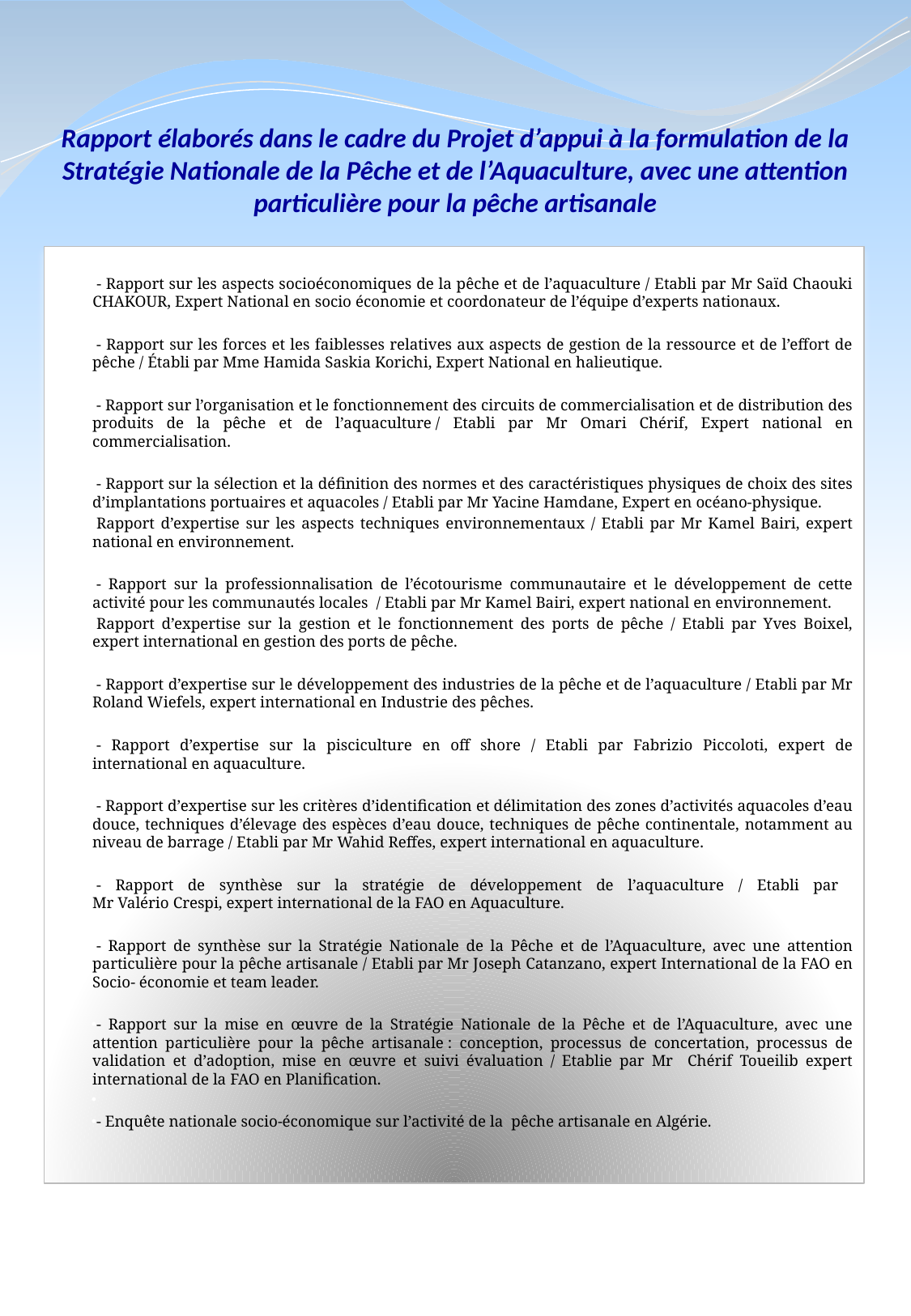

# Rapport élaborés dans le cadre du Projet d’appui à la formulation de la Stratégie Nationale de la Pêche et de l’Aquaculture, avec une attention particulière pour la pêche artisanale

 - Rapport sur les aspects socioéconomiques de la pêche et de l’aquaculture / Etabli par Mr Saïd Chaouki CHAKOUR, Expert National en socio économie et coordonateur de l’équipe d’experts nationaux.

- Rapport sur les forces et les faiblesses relatives aux aspects de gestion de la ressource et de l’effort de pêche / Établi par Mme Hamida Saskia Korichi, Expert National en halieutique.

- Rapport sur l’organisation et le fonctionnement des circuits de commercialisation et de distribution des produits de la pêche et de l’aquaculture / Etabli par Mr Omari Chérif, Expert national en commercialisation.

- Rapport sur la sélection et la définition des normes et des caractéristiques physiques de choix des sites d’implantations portuaires et aquacoles / Etabli par Mr Yacine Hamdane, Expert en océano-physique.
Rapport d’expertise sur les aspects techniques environnementaux / Etabli par Mr Kamel Bairi, expert national en environnement.

- Rapport sur la professionnalisation de l’écotourisme communautaire et le développement de cette activité pour les communautés locales  / Etabli par Mr Kamel Bairi, expert national en environnement.
Rapport d’expertise sur la gestion et le fonctionnement des ports de pêche / Etabli par Yves Boixel, expert international en gestion des ports de pêche.

- Rapport d’expertise sur le développement des industries de la pêche et de l’aquaculture / Etabli par Mr Roland Wiefels, expert international en Industrie des pêches.

- Rapport d’expertise sur la pisciculture en off shore / Etabli par Fabrizio Piccoloti, expert de international en aquaculture.

- Rapport d’expertise sur les critères d’identification et délimitation des zones d’activités aquacoles d’eau douce, techniques d’élevage des espèces d’eau douce, techniques de pêche continentale, notamment au niveau de barrage / Etabli par Mr Wahid Reffes, expert international en aquaculture.

- Rapport de synthèse sur la stratégie de développement de l’aquaculture / Etabli par
Mr Valério Crespi, expert international de la FAO en Aquaculture.

- Rapport de synthèse sur la Stratégie Nationale de la Pêche et de l’Aquaculture, avec une attention particulière pour la pêche artisanale / Etabli par Mr Joseph Catanzano, expert International de la FAO en Socio- économie et team leader.

- Rapport sur la mise en œuvre de la Stratégie Nationale de la Pêche et de l’Aquaculture, avec une attention particulière pour la pêche artisanale : conception, processus de concertation, processus de validation et d’adoption, mise en œuvre et suivi évaluation / Etablie par Mr  Chérif Toueilib expert international de la FAO en Planification.

- Enquête nationale socio-économique sur l’activité de la  pêche artisanale en Algérie.